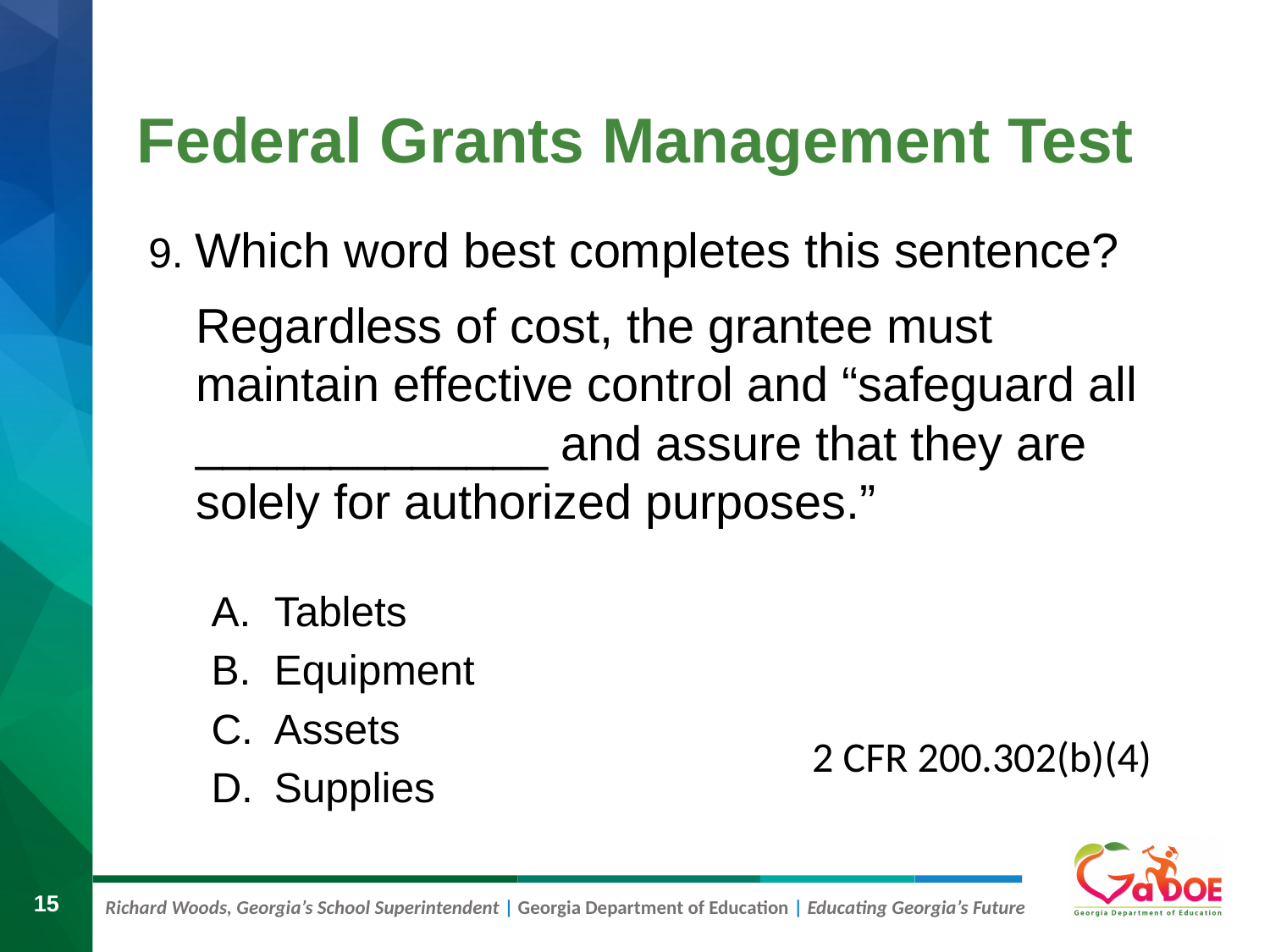

# Federal Grants Management Test
9. Which word best completes this sentence?
	Regardless of cost, the grantee must maintain effective control and “safeguard all _____________ and assure that they are solely for authorized purposes.”

Tablets
Equipment
Assets
Supplies

2 CFR 200.302(b)(4)